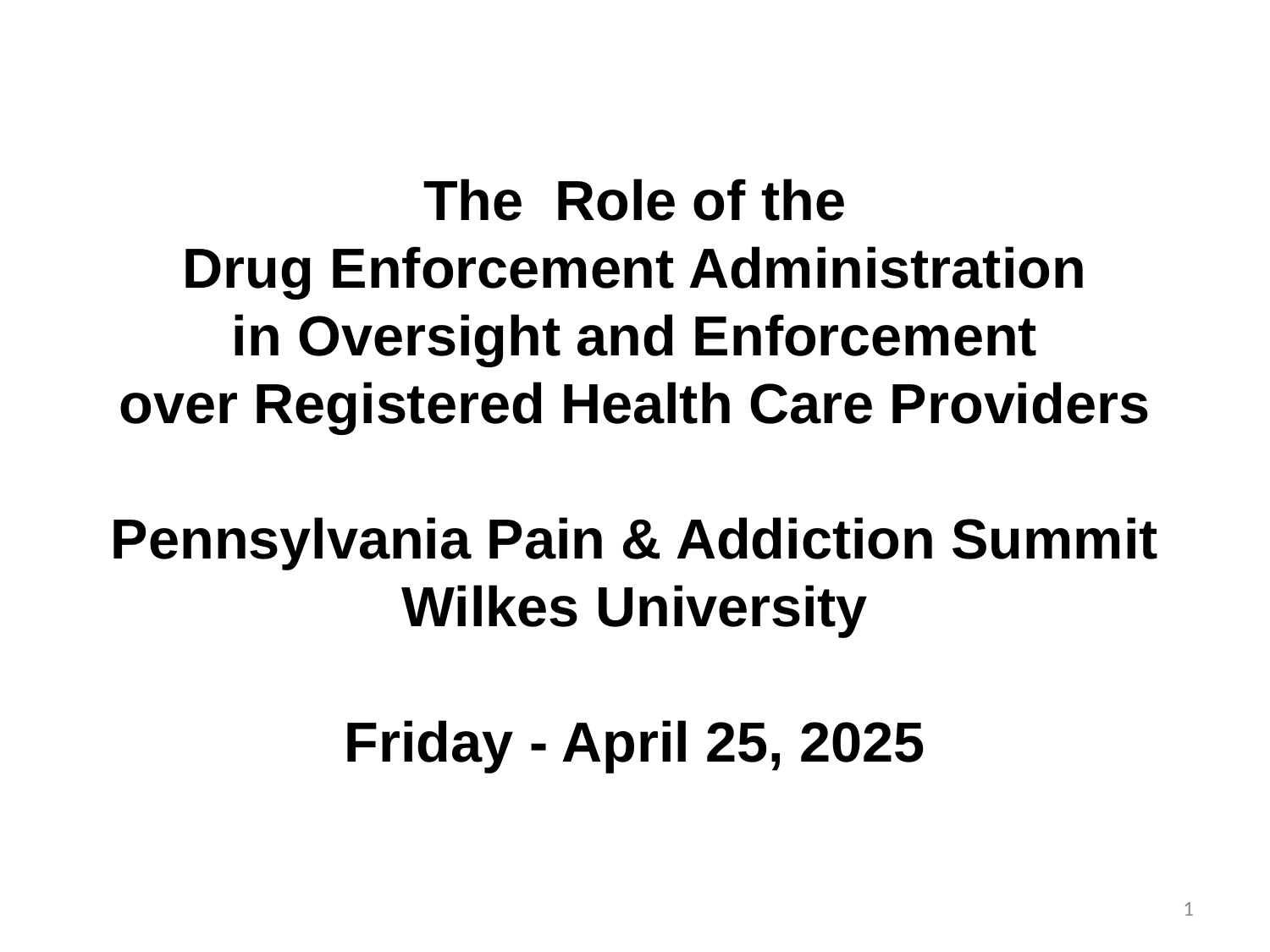

# The  Role of the Drug Enforcement Administration in Oversight and Enforcement over Registered Health Care Providers Pennsylvania Pain & Addiction Summit Wilkes University Friday - April 25, 2025
1